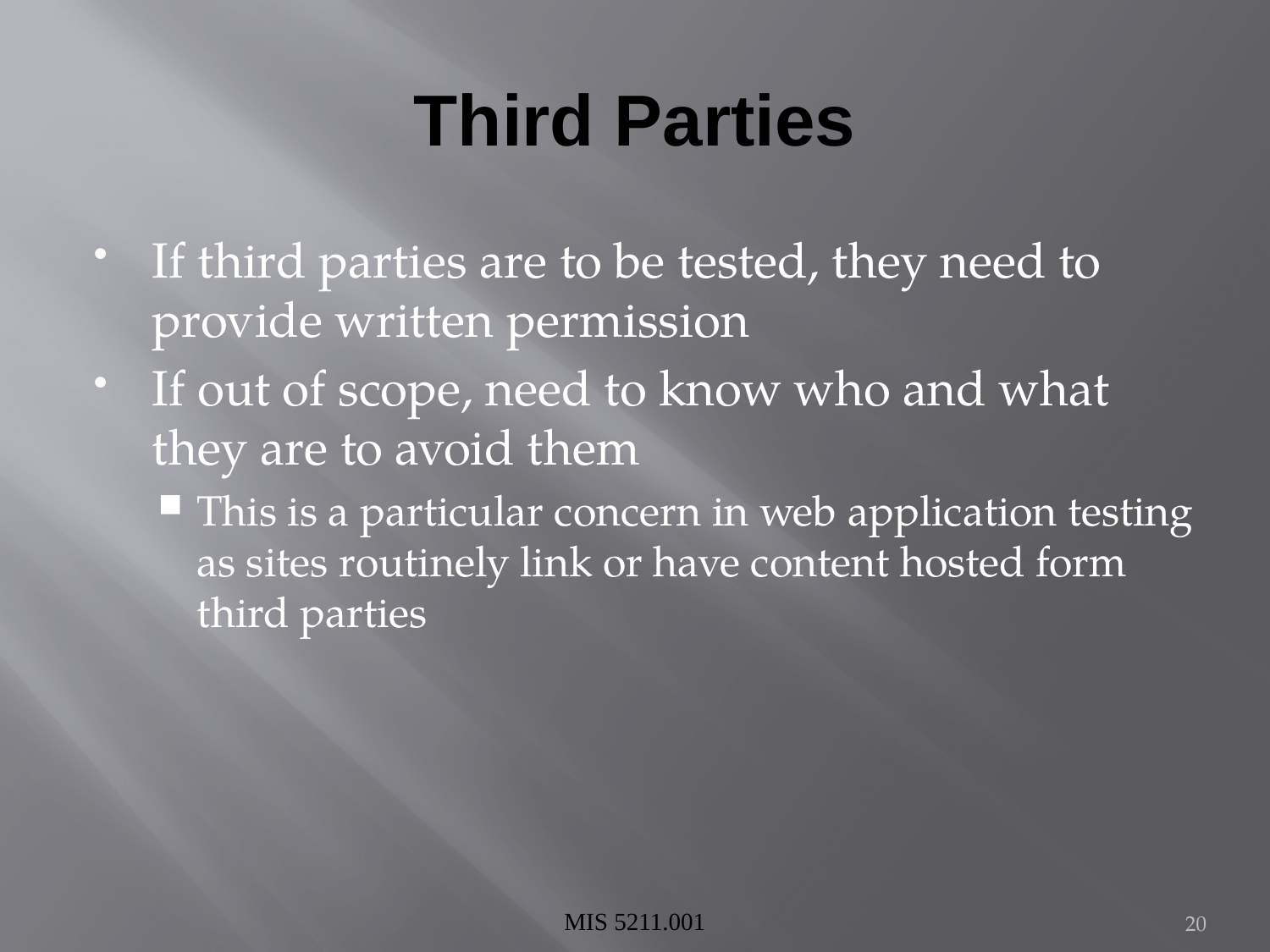

# Third Parties
If third parties are to be tested, they need to provide written permission
If out of scope, need to know who and what they are to avoid them
This is a particular concern in web application testing as sites routinely link or have content hosted form third parties

MIS 5211.001
20